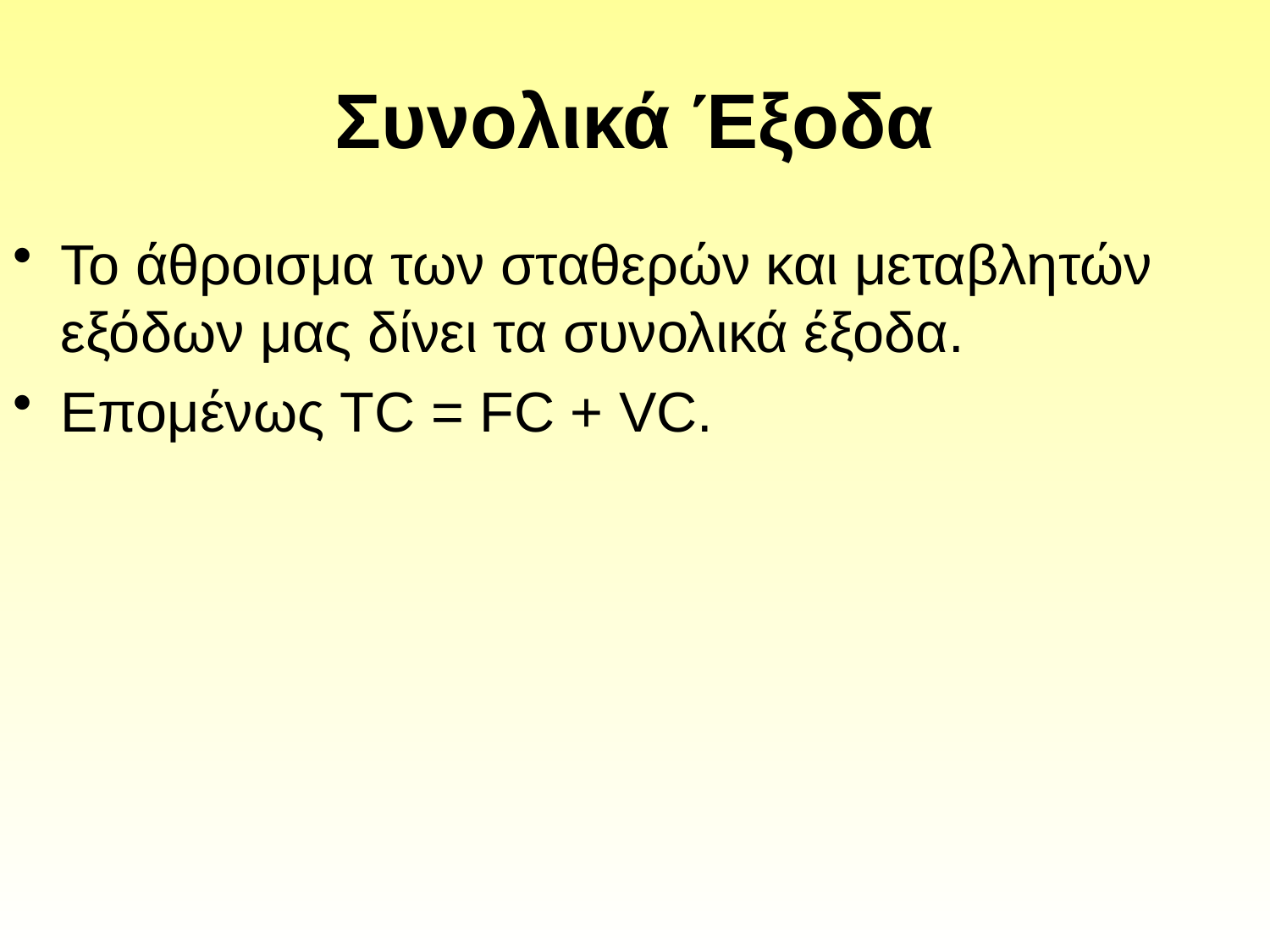

# Συνολικά Έξοδα
Το άθροισμα των σταθερών και μεταβλητών εξόδων μας δίνει τα συνολικά έξοδα.
Επομένως TC = FC + VC.